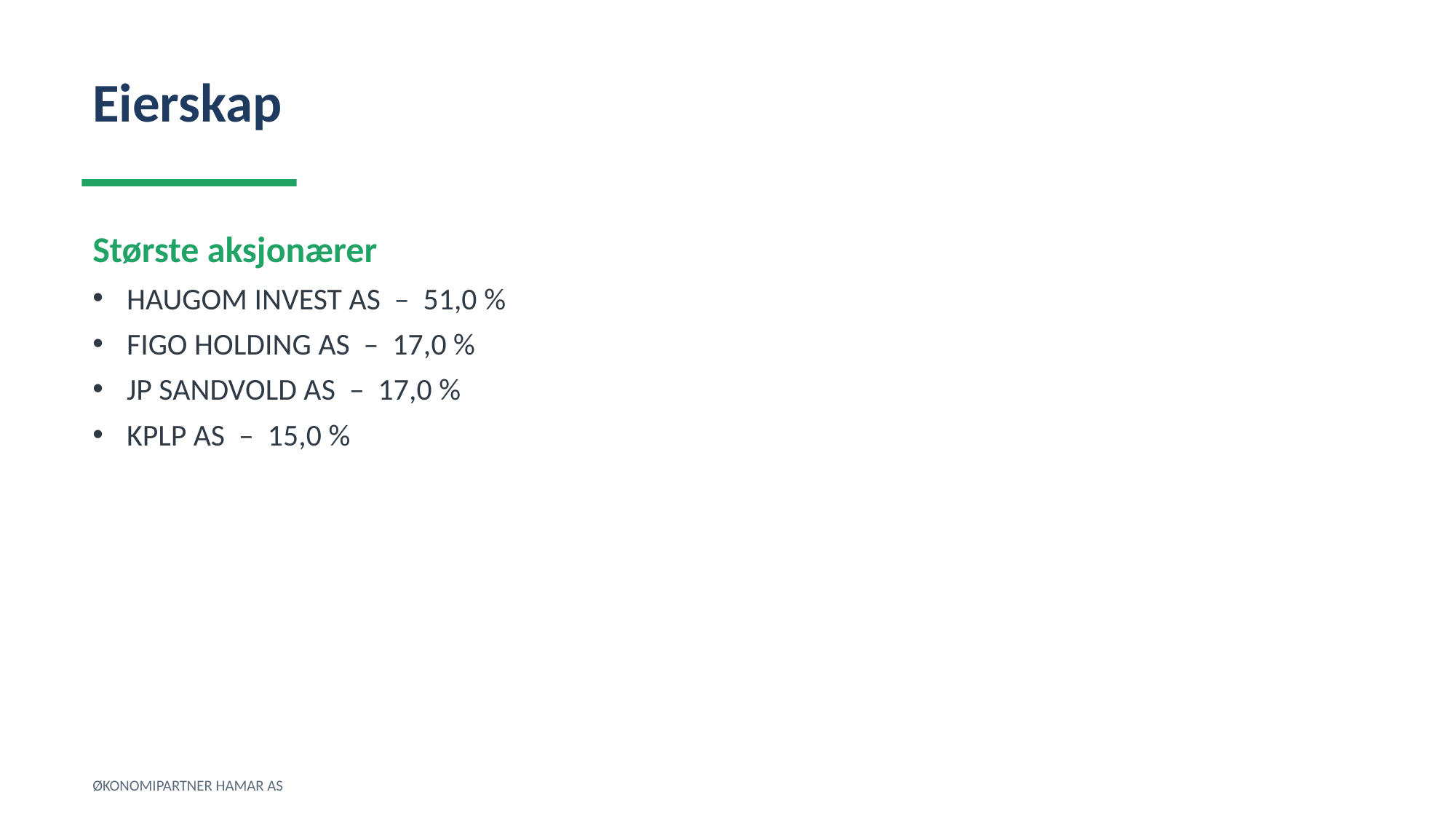

Eierskap

Største aksjonærer
HAUGOM INVEST AS  –  51,0 %
FIGO HOLDING AS  –  17,0 %
JP SANDVOLD AS  –  17,0 %
KPLP AS  –  15,0 %
ØKONOMIPARTNER HAMAR AS